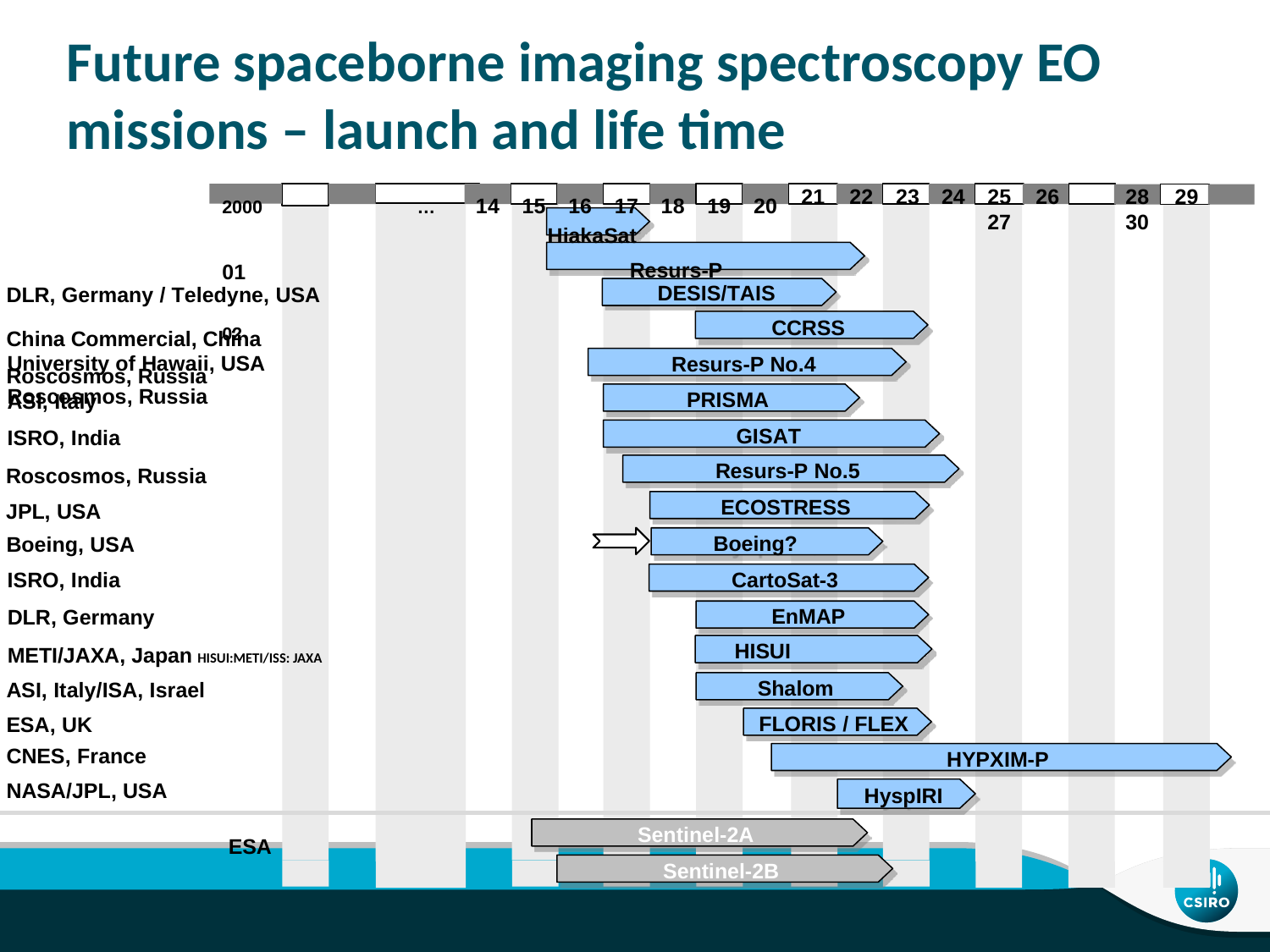

Future spaceborne imaging spectroscopy EO missions – launch and life time
…	14	15	16	17	18	19	20
HiakaSat
Resurs-P No.3
2000	01	02
University of Hawaii, USA
Roscosmos, Russia
21	22	23	24
25	26	27
28	29	30

DESIS/TAIS
DLR, Germany / Teledyne, USA

China Commercial, China
Roscosmos, Russia
ASI, Italy
ISRO, India
Roscosmos, Russia
JPL, USA
Boeing, USA
ISRO, India
DLR, Germany
METI/JAXA, Japan HISUI:METI/ISS: JAXA
ASI, Italy/ISA, Israel
ESA, UK
CNES, France
NASA/JPL, USA
CCRSS

Resurs-P No.4

PRISMA

GISAT

Resurs-P No.5

ECOSTRESS

Boeing?

CartoSat-3

EnMAP

HISUI

Shalom

FLORIS / FLEX

HYPXIM-P

HyspIRI
Sentinel-2A

ESA

Sentinel-2B